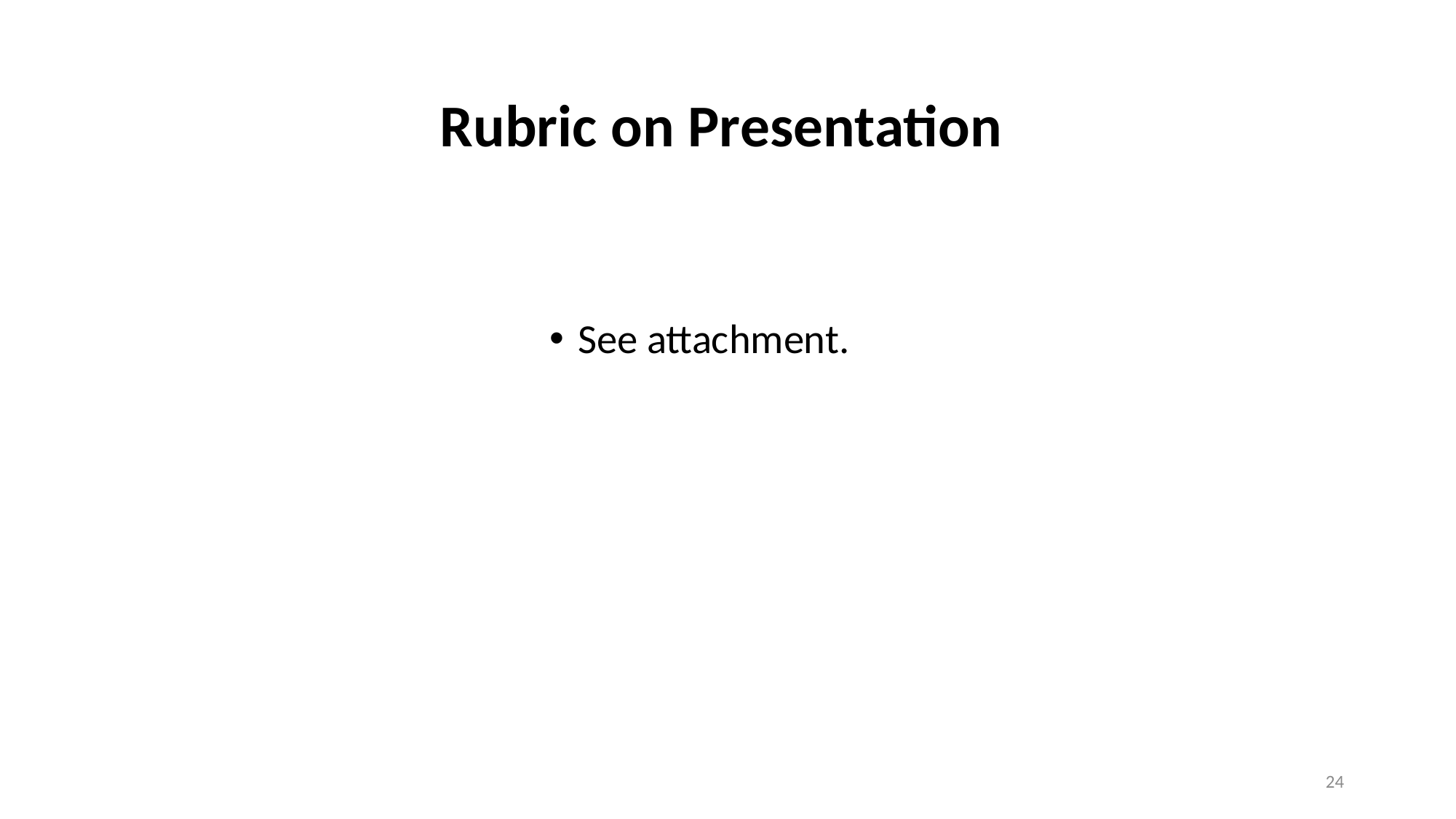

# Rubric on Presentation
See attachment.
24